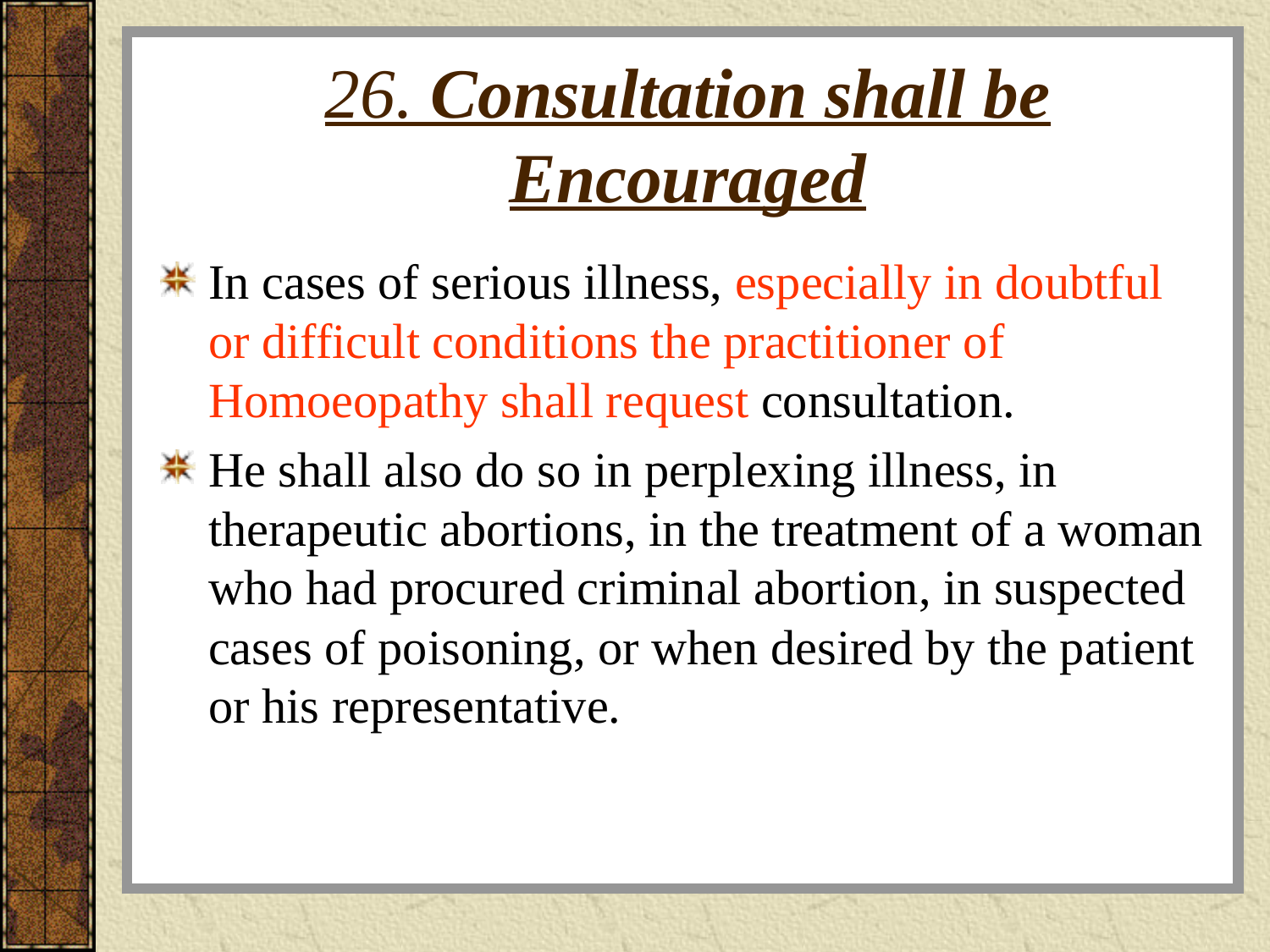

# 26. Consultation shall be Encouraged
In cases of serious illness, especially in doubtful or difficult conditions the practitioner of Homoeopathy shall request consultation.
He shall also do so in perplexing illness, in therapeutic abortions, in the treatment of a woman who had procured criminal abortion, in suspected cases of poisoning, or when desired by the patient or his representative.